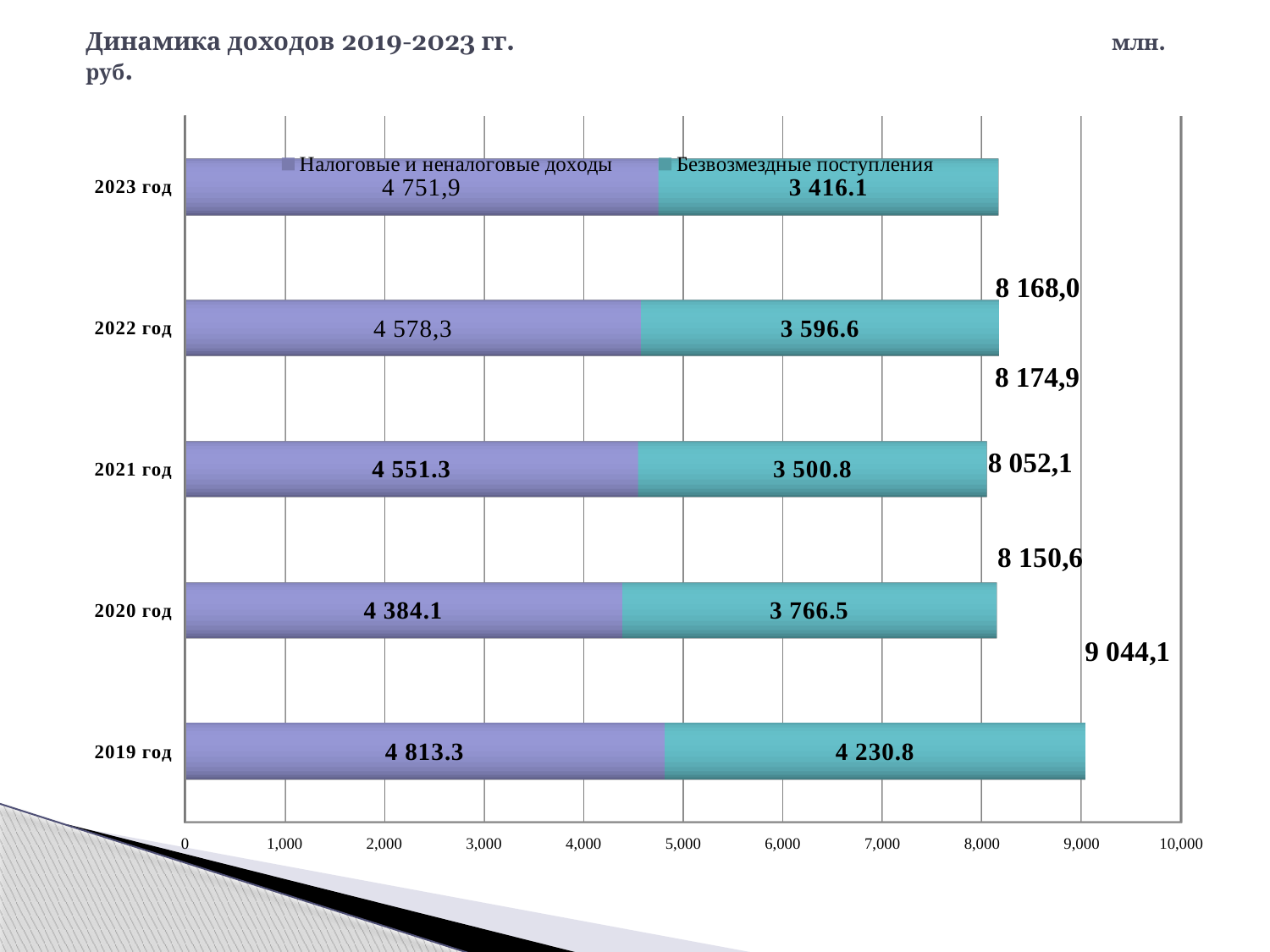

# Динамика доходов 2019-2023 гг.                                                                                              млн. руб.

[unsupported chart]

8 168,0
8 174,9
8 052,1